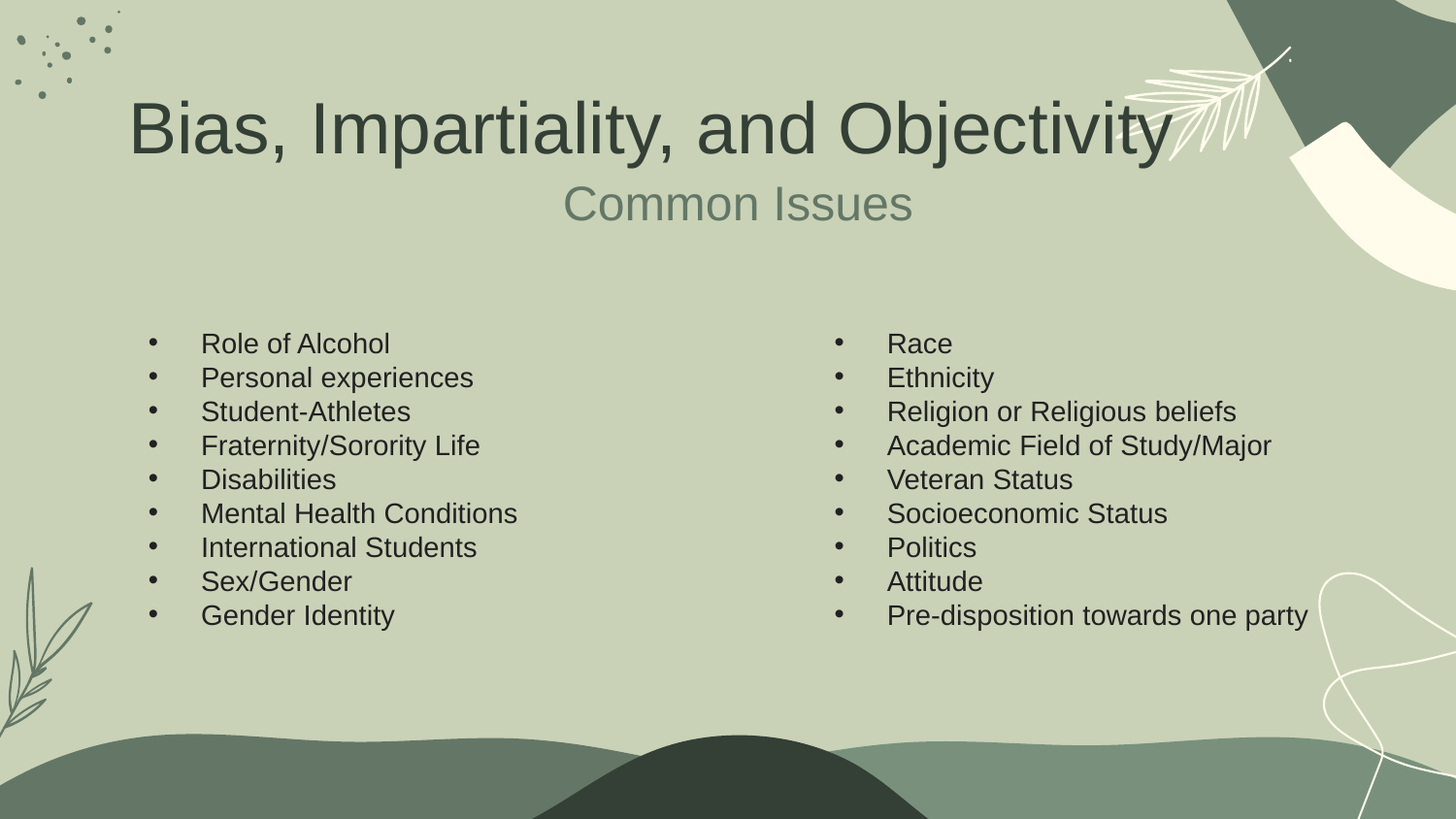

# Bias, Impartiality, and Objectivity
Common Issues
Role of Alcohol
Personal experiences
Student-Athletes
Fraternity/Sorority Life
Disabilities
Mental Health Conditions
International Students
Sex/Gender
Gender Identity

Race
Ethnicity
Religion or Religious beliefs
Academic Field of Study/Major
Veteran Status
Socioeconomic Status
Politics
Attitude
Pre-disposition towards one party